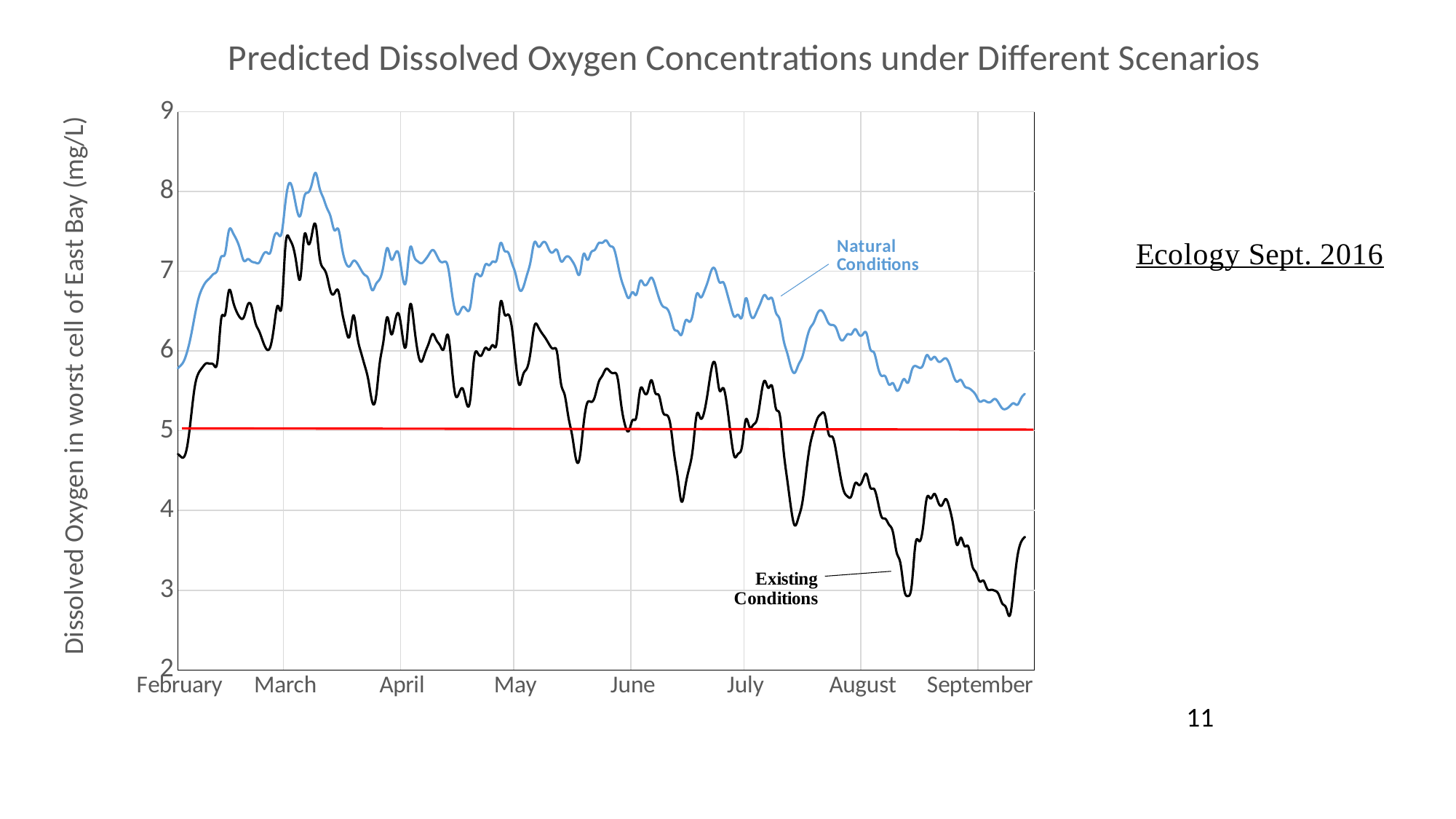

### Chart: Predicted Dissolved Oxygen Concentrations under Different Scenarios

| Category | Natural Conditions | Existing Conditions |
|---|---|---|
| 35455.584028000012 | 5.927189636131502 | 5.735670330825693 |
| 35456.583332999959 | 5.842592700262869 | 5.357451399122354 |
| 35457.583332999959 | 5.698171170568501 | 5.450724230231917 |
| 35458.583332999959 | 5.555234236213795 | 4.921363236166935 |
| 35459.583332999959 | 5.55225221319582 | 4.7539843807839794 |
| 35460.583332999959 | 5.641317906159878 | 4.748032036560221 |
| 35461.583332999959 | 5.7486292741161735 | 4.723439814204924 |
| 35462.583332999959 | 5.808141065041088 | 4.687615450361891 |
| 35463.583332999959 | 5.867001287066731 | 4.665655214299105 |
| 35464.583332999959 | 5.999053940362763 | 4.81176213560585 |
| 35465.583332999959 | 6.1985628882236705 | 5.177596341417633 |
| 35466.583332999959 | 6.448182639888892 | 5.5591696486125795 |
| 35467.583332999959 | 6.664319104392922 | 5.72560809390259 |
| 35468.583332999959 | 6.791978645211581 | 5.795118106443639 |
| 35469.583332999959 | 6.871296503450101 | 5.845581390713838 |
| 35470.583332999959 | 6.91803832209476 | 5.841625264225882 |
| 35471.583332999959 | 6.967820066664163 | 5.826509779138565 |
| 35472.583332999959 | 7.0186024402758305 | 5.879287481971118 |
| 35473.583332999959 | 7.183762067962448 | 6.409067434676343 |
| 35474.583332999959 | 7.221068554879942 | 6.452516050252002 |
| 35475.583332999959 | 7.507863520802177 | 6.75491226763186 |
| 35476.583332999959 | 7.491969539815086 | 6.646627592163183 |
| 35477.583332999959 | 7.400996495162627 | 6.5009264196772705 |
| 35478.583332999959 | 7.274645932064803 | 6.418062876590313 |
| 35479.583332999959 | 7.131506451058134 | 6.4263039520886585 |
| 35480.583332999959 | 7.153383180088994 | 6.578606666028163 |
| 35481.583332999959 | 7.123737076672072 | 6.564999626685774 |
| 35482.583332999959 | 7.109753657257534 | 6.361609296830537 |
| 35483.583332999959 | 7.107651573132154 | 6.253056192079923 |
| 35484.583332999959 | 7.20022622695734 | 6.124829578697071 |
| 35485.583332999959 | 7.2392129485648775 | 6.023709548983019 |
| 35486.583332999959 | 7.236601012639694 | 6.053497642004715 |
| 35487.583332999959 | 7.431933269422149 | 6.311262728057307 |
| 35488.583332999959 | 7.4705996841936155 | 6.569477432990371 |
| 35489.583332999959 | 7.480793990148594 | 6.5607745474129535 |
| 35490.583332999959 | 7.864851496624137 | 7.315074562035399 |
| 35491.583332999959 | 8.104630841632858 | 7.417031836093803 |
| 35492.583332999959 | 8.013056679595765 | 7.3119921511966846 |
| 35493.583332999959 | 7.779112772041666 | 7.072274853785912 |
| 35494.583332999959 | 7.7031054246281 | 6.924827946150195 |
| 35495.583332999959 | 7.937079719556395 | 7.448224820597441 |
| 35496.583332999959 | 7.988331289847375 | 7.350063140635909 |
| 35497.583332999959 | 8.09320277742367 | 7.457597177123328 |
| 35498.583332999959 | 8.234459668901788 | 7.586272869309263 |
| 35499.583332999959 | 8.05382767172219 | 7.194078587892573 |
| 35500.583332999959 | 7.925216918043315 | 7.042027377565925 |
| 35501.583332999959 | 7.793726613416604 | 6.9436092743723234 |
| 35502.583332999959 | 7.6812443430172115 | 6.744754896123751 |
| 35503.583332999959 | 7.5140126564745655 | 6.725241017027766 |
| 35504.583332999959 | 7.530279002027883 | 6.755878632540059 |
| 35505.583332999959 | 7.2903855731540865 | 6.49617689117045 |
| 35506.583332999959 | 7.106250486070466 | 6.27919878349167 |
| 35507.583332999959 | 7.062080042828034 | 6.184400358374931 |
| 35508.583332999959 | 7.130399666884399 | 6.447789692713725 |
| 35509.583332999959 | 7.102248741963082 | 6.195314942015845 |
| 35510.583332999959 | 7.022263765634764 | 5.9874835181207775 |
| 35511.583332999959 | 6.9553740194108125 | 5.820633055851769 |
| 35512.583332999959 | 6.9040428967791385 | 5.630591100823357 |
| 35513.583332999959 | 6.763012516008293 | 5.362950901350666 |
| 35514.583332999959 | 6.839927117540734 | 5.422933340655066 |
| 35515.583332999959 | 6.90245056201529 | 5.852319249404095 |
| 35516.583332999959 | 7.072666978293398 | 6.130002056742638 |
| 35517.583332999959 | 7.292900142819267 | 6.426018972416312 |
| 35518.583332999959 | 7.152821726261627 | 6.217027013700188 |
| 35519.583332999959 | 7.211831186930415 | 6.359426223840221 |
| 35520.583332999959 | 7.222855340691366 | 6.469479619291017 |
| 35521.583332999959 | 6.942085837056257 | 6.197670830442063 |
| 35522.583332999959 | 6.883429069520073 | 6.07912353416547 |
| 35523.583332999959 | 7.2889256134916725 | 6.5716082680766155 |
| 35524.583332999959 | 7.199247514195324 | 6.363246003147088 |
| 35525.583332999959 | 7.127493885313913 | 6.00676340397315 |
| 35526.583332999959 | 7.100508786647859 | 5.864398700418645 |
| 35527.583332999959 | 7.141650156433847 | 5.977559789344789 |
| 35528.583332999959 | 7.20882653720608 | 6.098894521307416 |
| 35529.583332999959 | 7.267617126186838 | 6.213906953268674 |
| 35530.583332999959 | 7.210145536375835 | 6.137830081407011 |
| 35531.583332999959 | 7.124962189263568 | 6.066934945618294 |
| 35532.583332999959 | 7.119009912984499 | 6.032034766357347 |
| 35533.583332999959 | 7.071909229992137 | 6.207780545495827 |
| 35534.583332999959 | 6.76904441306179 | 5.849070354606178 |
| 35535.583332999959 | 6.502882192664649 | 5.454489262299855 |
| 35536.583332999959 | 6.470018279872948 | 5.470197793717195 |
| 35537.583332999959 | 6.552361965880272 | 5.527979616869709 |
| 35538.583332999959 | 6.51755081440749 | 5.346845082421725 |
| 35539.583332999959 | 6.557167170794064 | 5.39659130457155 |
| 35540.583332999959 | 6.891387957754953 | 5.913778810750068 |
| 35541.583332999959 | 6.9642711228420575 | 5.970766152308874 |
| 35542.583332999959 | 6.950403898310118 | 5.948486850296116 |
| 35543.583332999959 | 7.0841154380897455 | 6.041082275299228 |
| 35544.583332999959 | 7.076322184231035 | 6.015464003977483 |
| 35545.583332999959 | 7.124338711530192 | 6.074735555409015 |
| 35546.583332999959 | 7.1434722196920974 | 6.110024260135043 |
| 35547.583332999959 | 7.354711173550721 | 6.611601614408048 |
| 35548.583332999959 | 7.262678429414392 | 6.47266664261394 |
| 35549.583332999959 | 7.23910614879033 | 6.460003159152707 |
| 35550.583332999959 | 7.105861555319758 | 6.299636662706769 |
| 35551.583332999959 | 6.966122156612165 | 5.872681943434801 |
| 35552.583332999959 | 6.774696347217861 | 5.574359405275573 |
| 35553.583332999959 | 6.79601795902715 | 5.705745377536632 |
| 35554.583332999959 | 6.953587087187323 | 5.783439840693708 |
| 35555.583332999959 | 7.130532272078751 | 6.000275839176932 |
| 35556.583332999959 | 7.365427821025842 | 6.316811436586923 |
| 35557.583332999959 | 7.309726450647438 | 6.303154901131457 |
| 35558.583332999959 | 7.350650421246027 | 6.22309721100013 |
| 35559.583332999959 | 7.356760584658118 | 6.155796998924114 |
| 35560.583332999959 | 7.258529177501311 | 6.075901680748966 |
| 35561.583332999959 | 7.242523802419309 | 6.030418070742284 |
| 35562.583332999959 | 7.264345403734864 | 5.979738488454988 |
| 35563.583332999959 | 7.128603483228662 | 5.599706480912345 |
| 35564.583332999959 | 7.162127817535817 | 5.452203688774821 |
| 35565.583332999959 | 7.186134942790312 | 5.169774781442472 |
| 35566.583332999959 | 7.130097232638268 | 4.93852498667428 |
| 35567.583332999959 | 7.035173214137351 | 4.645244542944589 |
| 35568.583332999959 | 6.967665628165834 | 4.664478920202084 |
| 35569.583332999959 | 7.215553854530684 | 5.079945107416089 |
| 35570.583332999959 | 7.143847369567781 | 5.3506864401973555 |
| 35571.583332999959 | 7.236326688904768 | 5.36234373706719 |
| 35572.583332999959 | 7.269516661526215 | 5.427343687313442 |
| 35573.583332999959 | 7.352607681933452 | 5.6078305578030285 |
| 35574.583332999959 | 7.357544917759343 | 5.693340428284935 |
| 35575.583332999959 | 7.387378728637669 | 5.7767799190852225 |
| 35576.583332999959 | 7.320375694951671 | 5.744839331549002 |
| 35577.583332999959 | 7.289151034219043 | 5.723318396229213 |
| 35578.583332999959 | 7.106616610009937 | 5.669945525897087 |
| 35579.583332999959 | 6.898576837759911 | 5.320176679131135 |
| 35580.583332999959 | 6.758731575802275 | 5.072075861106869 |
| 35581.583332999959 | 6.6646553067306575 | 4.996525611401635 |
| 35582.583332999959 | 6.739748977449089 | 5.1335647557771305 |
| 35583.583332999959 | 6.707703805179262 | 5.1731859438622365 |
| 35584.583332999959 | 6.876745246426554 | 5.512260755005072 |
| 35585.583332999959 | 6.834695465248614 | 5.489563494132956 |
| 35586.583332999959 | 6.851830490961601 | 5.4868160976766545 |
| 35587.583332999959 | 6.920736696204211 | 5.635264411417566 |
| 35588.583332999959 | 6.818823869045409 | 5.476474013745425 |
| 35589.583332999959 | 6.664486030840629 | 5.442094576036376 |
| 35590.583332999959 | 6.562238590411403 | 5.240390836220609 |
| 35591.583332999959 | 6.536935945176166 | 5.197488935302713 |
| 35592.583332999959 | 6.441501954736388 | 5.083665288751173 |
| 35593.583332999959 | 6.2765180900572535 | 4.7144188544222025 |
| 35594.583332999959 | 6.247985525354729 | 4.4034850090897555 |
| 35595.583332999959 | 6.207816909195512 | 4.107993678547298 |
| 35596.583332999959 | 6.378458756258492 | 4.308343381482206 |
| 35597.583332999959 | 6.366812823627485 | 4.529245892550867 |
| 35598.583332999959 | 6.470159254411317 | 4.787170846373921 |
| 35599.583332999959 | 6.7164541756322835 | 5.203664499580585 |
| 35600.583332999959 | 6.674523581230725 | 5.156107903731053 |
| 35601.583332999959 | 6.750260866818518 | 5.2382640198724015 |
| 35602.583332999959 | 6.881117914659862 | 5.504692610397485 |
| 35603.583332999959 | 7.023933820694642 | 5.7988284847926534 |
| 35604.583332999959 | 7.012334227949491 | 5.820189313333043 |
| 35605.583332999959 | 6.864981211502371 | 5.511845913121234 |
| 35606.583332999959 | 6.863366569337913 | 5.5378801128846495 |
| 35607.583332999959 | 6.733036772149698 | 5.325036802129718 |
| 35608.583332999959 | 6.559996639576904 | 4.954737738530248 |
| 35609.583332999959 | 6.4295436227353 | 4.676395218238521 |
| 35610.583332999959 | 6.455431088798195 | 4.711820377730318 |
| 35611.583332999959 | 6.426385338842857 | 4.800115343979499 |
| 35612.583332999959 | 6.661485722627583 | 5.137582599815614 |
| 35613.583332999959 | 6.503258106647854 | 5.047117409639798 |
| 35614.583332999959 | 6.415049613827621 | 5.073917676671083 |
| 35615.583332999959 | 6.50371078450549 | 5.144822184157026 |
| 35616.583332999959 | 6.611820080219004 | 5.426721610813973 |
| 35617.583332999959 | 6.704019185087832 | 5.627743110357325 |
| 35618.583332999959 | 6.650725022405156 | 5.537692085927623 |
| 35619.583332999959 | 6.6598261271811685 | 5.557455666182347 |
| 35620.583332999959 | 6.481892637441611 | 5.278878098559648 |
| 35621.583332999959 | 6.396853542373586 | 5.204349210565049 |
| 35622.583332999959 | 6.14305902564895 | 4.760796383443769 |
| 35623.583332999959 | 5.973369919464746 | 4.3848548009225095 |
| 35624.583332999959 | 5.794814225498301 | 4.030166004219573 |
| 35625.583332999959 | 5.727539730794044 | 3.8117210389743286 |
| 35626.583332999959 | 5.831672474289311 | 3.914782708410918 |
| 35627.583332999959 | 5.928871358667802 | 4.098840363574794 |
| 35628.583332999959 | 6.12167755516109 | 4.469090299670999 |
| 35629.583332999959 | 6.281248781324074 | 4.809171791378626 |
| 35630.583332999959 | 6.356183955608828 | 5.003433963848401 |
| 35631.583332999959 | 6.473346862687628 | 5.153513023028885 |
| 35632.583332999959 | 6.510684868552496 | 5.2129971370252 |
| 35633.583332999959 | 6.4449731376249835 | 5.194025692952961 |
| 35634.583332999959 | 6.34552820705935 | 4.955114703868634 |
| 35635.583332999959 | 6.3272942989116565 | 4.922011766338967 |
| 35636.583332999959 | 6.284323154860816 | 4.727504368423076 |
| 35637.583332999959 | 6.155673901836174 | 4.453791516832733 |
| 35638.583332999959 | 6.1470108648370685 | 4.2425719007063005 |
| 35639.583332999959 | 6.212156316698167 | 4.175708826707583 |
| 35640.583332999959 | 6.2111105107653275 | 4.182035984434847 |
| 35641.583332999959 | 6.275186931528006 | 4.3405850260902055 |
| 35642.583332999959 | 6.206464755806299 | 4.319109556109836 |
| 35643.583332999959 | 6.207681814836542 | 4.381978154766029 |
| 35644.583332999959 | 6.22369422280309 | 4.456795044562929 |
| 35645.583332999959 | 6.024284061278592 | 4.289252513116074 |
| 35646.583332999959 | 5.9806225937214625 | 4.270843848530148 |
| 35647.583332999959 | 5.801756585186501 | 4.112046692417487 |
| 35648.583332999959 | 5.688906941378133 | 3.9197711339508756 |
| 35649.583332999959 | 5.6821153799608854 | 3.896334868646659 |
| 35650.583332999959 | 5.578033532249863 | 3.820480029461744 |
| 35651.583332999959 | 5.597419291361801 | 3.730727662759107 |
| 35652.583332999959 | 5.506072005763796 | 3.4720290428144476 |
| 35653.583332999959 | 5.560240566662816 | 3.3372769893271035 |
| 35654.583332999959 | 5.649682625685501 | 3.003526920115898 |
| 35655.583332999959 | 5.602905953983128 | 2.9270081834675357 |
| 35656.583332999959 | 5.7596723919325195 | 3.068364073206708 |
| 35657.583332999959 | 5.812511681675522 | 3.5873398914659913 |
| 35658.583332999959 | 5.790767764303366 | 3.612957755135249 |
| 35659.583332999959 | 5.8272320293648425 | 3.7934415543198927 |
| 35660.583332999959 | 5.950204454781403 | 4.1595944209505165 |
| 35661.583332999959 | 5.8932220710952885 | 4.1496467234016805 |
| 35662.583332999959 | 5.927803140624847 | 4.208899960862282 |
| 35663.583332999959 | 5.8707309911038426 | 4.104246759413011 |
| 35664.583332999959 | 5.8812972867333935 | 4.065233608040259 |
| 35665.583332999959 | 5.908975586335062 | 4.143673595893401 |
| 35666.583332999959 | 5.835317139863497 | 4.031158610508332 |
| 35667.583332999959 | 5.693133024753585 | 3.811896086060425 |
| 35668.583332999959 | 5.615044296599859 | 3.567783158488271 |
| 35669.583332999959 | 5.638380919419308 | 3.6589589031022336 |
| 35670.583332999959 | 5.5600842841783535 | 3.552128062727831 |
| 35671.583332999959 | 5.535990620989877 | 3.5456037527548583 |
| 35672.583332999959 | 5.503422256810106 | 3.311617961283699 |
| 35673.583332999959 | 5.4461843618664725 | 3.2232830962942645 |
| 35674.583332999959 | 5.366088319702123 | 3.1098573770644093 |
| 35675.583332999959 | 5.381157033429142 | 3.119413481865362 |
| 35676.583332999959 | 5.361047527014519 | 3.0167878539441637 |
| 35677.583332999959 | 5.365183515895464 | 3.0053235813855466 |
| 35678.583332999959 | 5.399648448386778 | 2.9942265928811724 |
| 35679.583332999959 | 5.350634402509419 | 2.9510642420655415 |
| 35680.583332999959 | 5.280389788923972 | 2.83263795404321 |
| 35681.583332999959 | 5.27497576881667 | 2.7799321778783064 |
| 35682.583332999959 | 5.310271306183627 | 2.6823823232677904 |
| 35683.583332999959 | 5.345359405815655 | 3.0268591841177908 |
| 35684.583332999959 | 5.326738241533416 | 3.424196227259326 |
| 35685.583332999959 | 5.409892752964005 | 3.607081996973188 |
| 35686.583332999959 | 5.465021223067641 | 3.6696930910427636 |
11